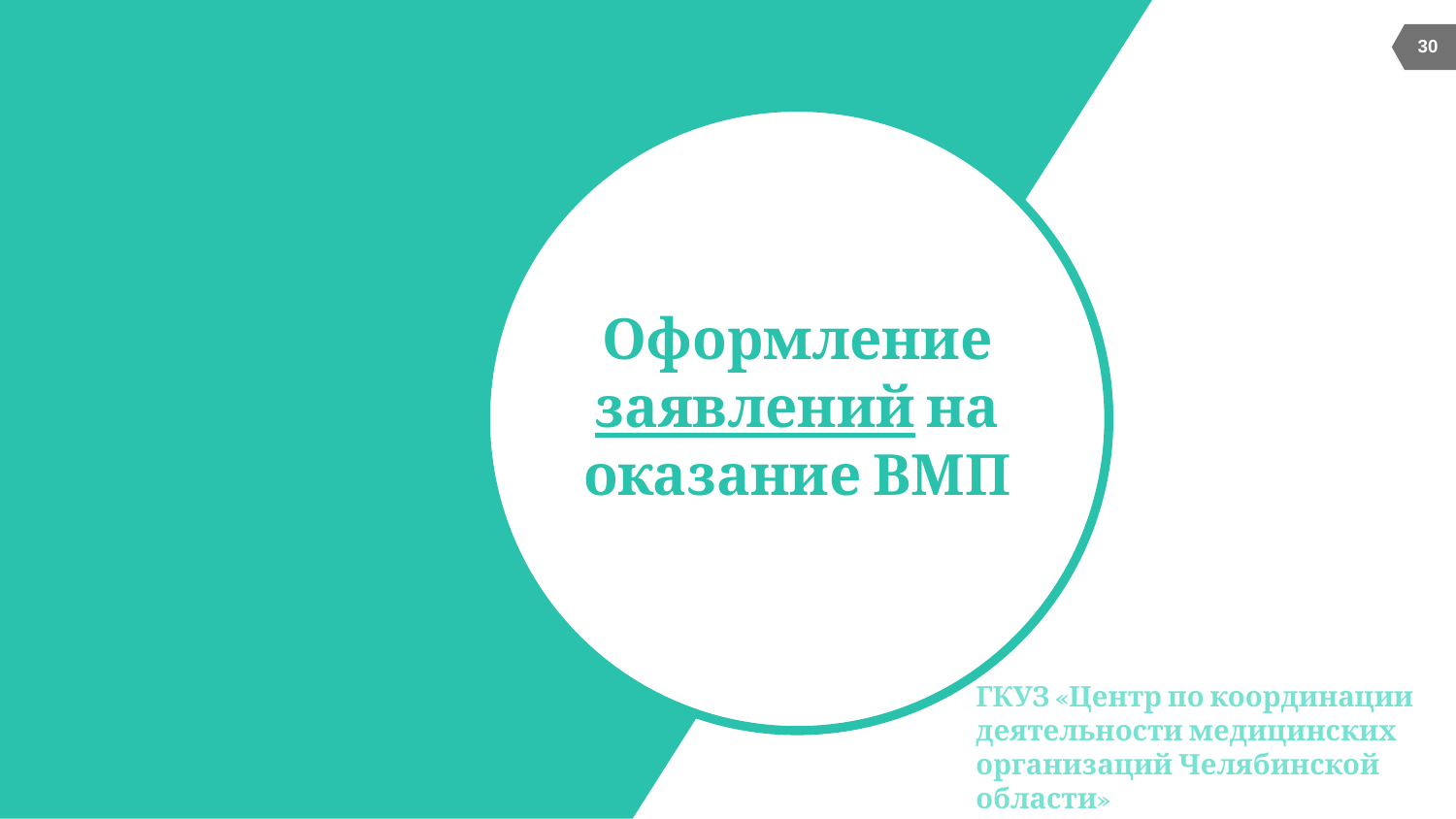

30

Оформление заявлений на оказание ВМП

ГКУЗ «Центр по координации деятельности медицинских организаций Челябинской области»